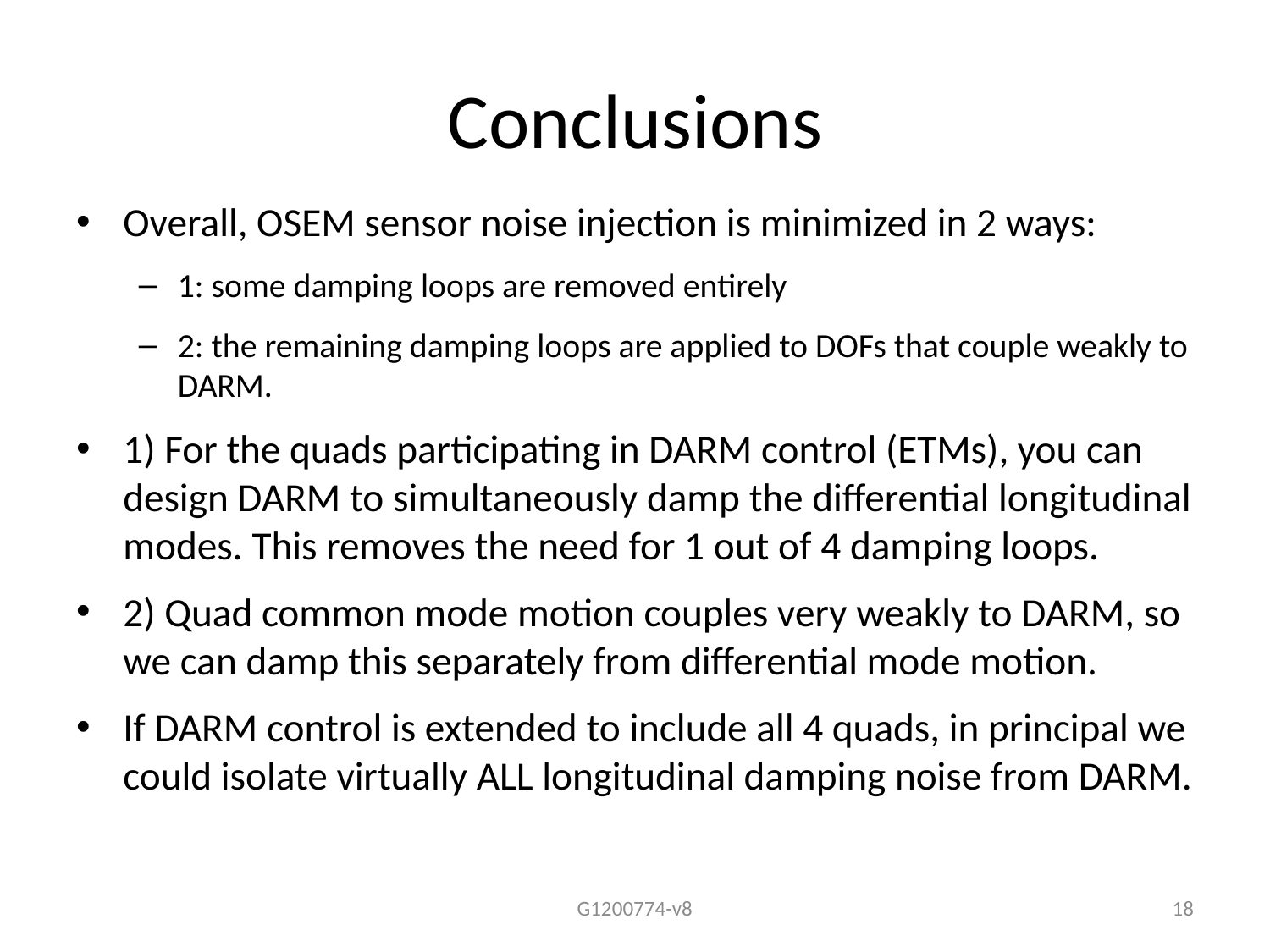

# Conclusions
Overall, OSEM sensor noise injection is minimized in 2 ways:
1: some damping loops are removed entirely
2: the remaining damping loops are applied to DOFs that couple weakly to DARM.
1) For the quads participating in DARM control (ETMs), you can design DARM to simultaneously damp the differential longitudinal modes. This removes the need for 1 out of 4 damping loops.
2) Quad common mode motion couples very weakly to DARM, so we can damp this separately from differential mode motion.
If DARM control is extended to include all 4 quads, in principal we could isolate virtually ALL longitudinal damping noise from DARM.
G1200774-v8
18